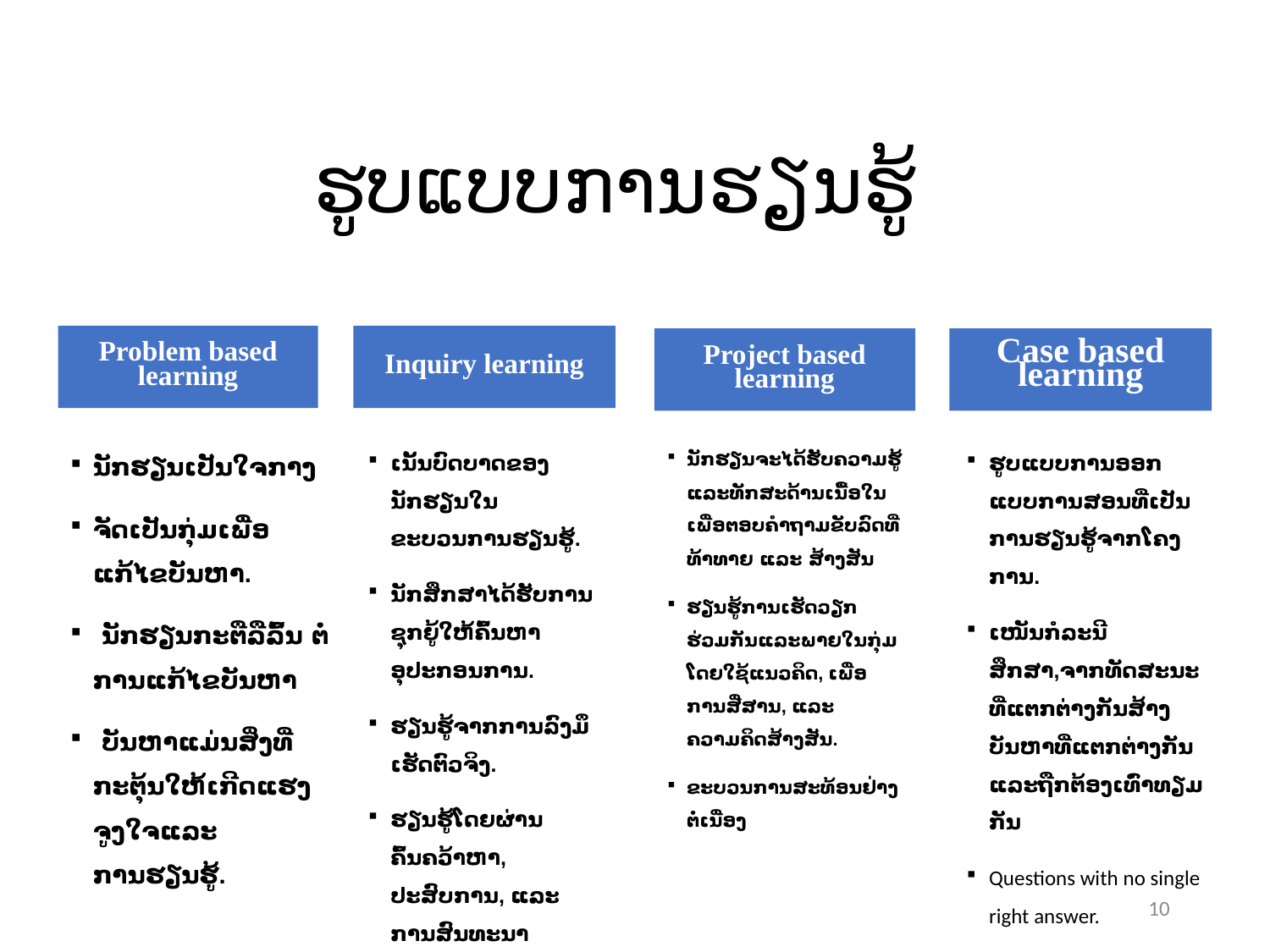

# ຮູບແບບການຮຽນຮູ້
Problem based learning
Inquiry learning
Project based learning
Case based learning
ເນັ້ນບົດບາດຂອງນັກຮຽນໃນຂະບວນການຮຽນຮູ້.
ນັກສຶກສາໄດ້ຮັບການຊຸກຍູ້ໃຫ້ຄົ້ນຫາອຸປະກອນການ.
ຮຽນຮູ້ຈາກການລົງມຶເຮັດຕົວຈິງ.
ຮຽນຮູ້ໂດຍຜ່ານຄົ້ນຄວ້າຫາ, ປະສົບການ, ແລະການສົນທະນາແລກປ່ຽນ.
ຮູບ​ແບບ​ການ​ອອກ​ແບບ​ການ​ສອນ​ທີ່​ເປັນ​​ການ​ຮຽນ​ຮູ້​ຈາກໂຄງ​ການ.
ເໜັນກໍລະນີສຶກສາ,ຈາກທັດສະນະທີ່ແຕກຕ່າງກັນສ້າງບັນຫາທີ່ແຕກຕ່າງກັນແລະຖືກຕ້ອງເທົ່າທຽມກັນ
Questions with no single right answer.

ນັກຮຽນຈະໄດ້ຮັບຄວາມຮູ້ ແລະທັກສະດ້ານເນື້ອໃນເພື່ອຕອບຄຳຖາມຂັບລົດທີ່ທ້າທາຍ ແລະ ສ້າງສັນ
ຮຽນຮູ້ການເຮັດວຽກຮ່ວມກັນແລະພາຍໃນກຸ່ມໂດຍໃຊ້ແນວຄິດ, ເພື່ອການສື່ສານ, ແລະຄວາມຄິດສ້າງສັນ.
ຂະບວນການສະທ້ອນຢ່າງຕໍ່ເນື່ອງ
ນັກຮຽນເປັນໃຈກາງ
ຈັດເປັນກຸ່ມເພື່ອແກ້ໄຂບັນຫາ.
 ນັກຮຽນກະຕືລືລົ້ນ ຕໍ່ການແກ້ໄຂບັນຫາ
 ບັນຫາແມ່ນສິ່ງທີ່ກະຕຸ້ນໃຫ້ເກີດແຮງຈູງໃຈແລະການຮຽນຮູ້.
10